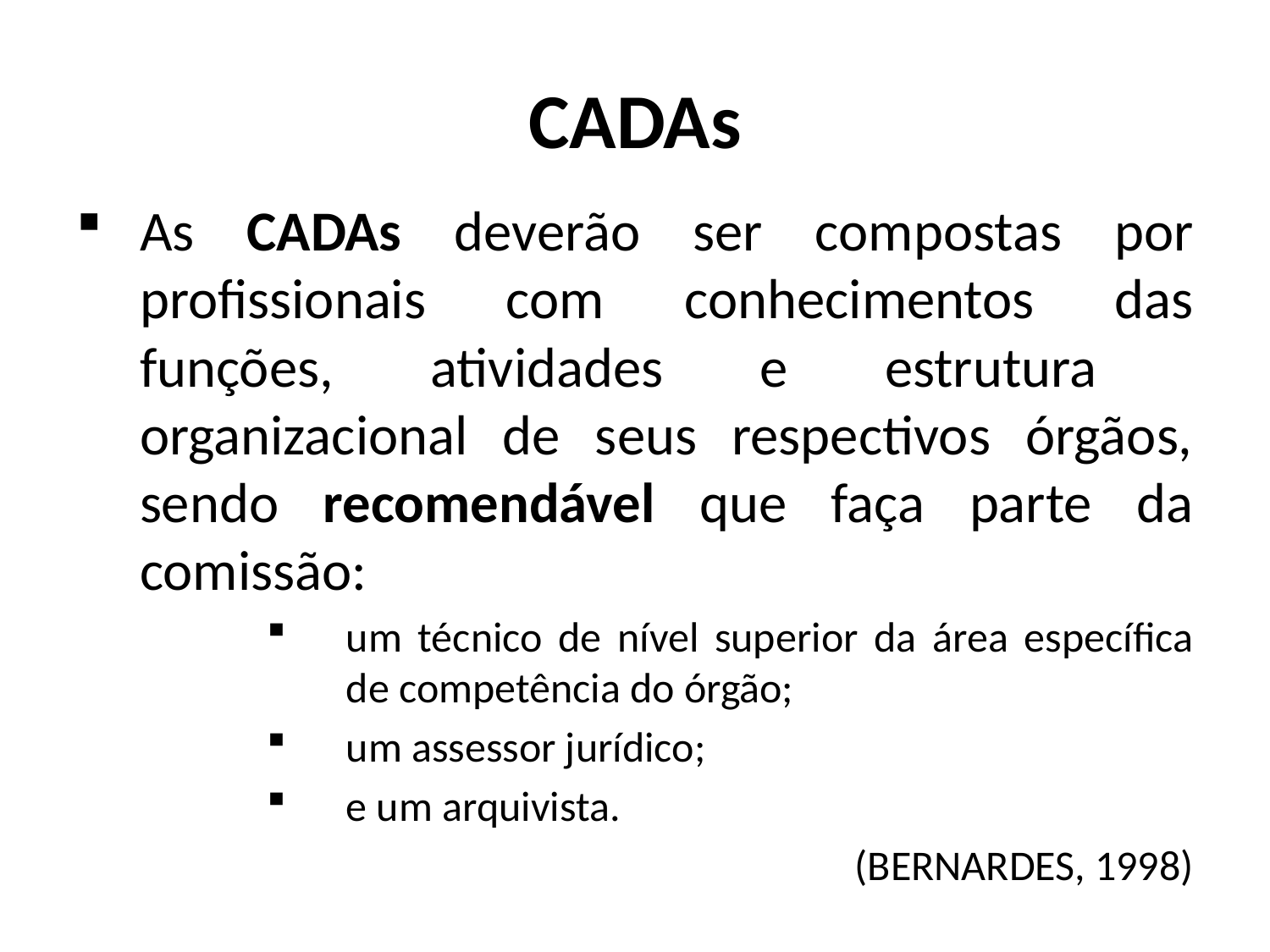

# CADAs
As CADAs deverão ser compostas por profissionais com conhecimentos das funções, atividades e estrutura  organizacional de seus respectivos órgãos, sendo recomendável que faça parte da comissão:
um técnico de nível superior da área específica de competência do órgão;
um assessor jurídico;
e um arquivista.
(BERNARDES, 1998)